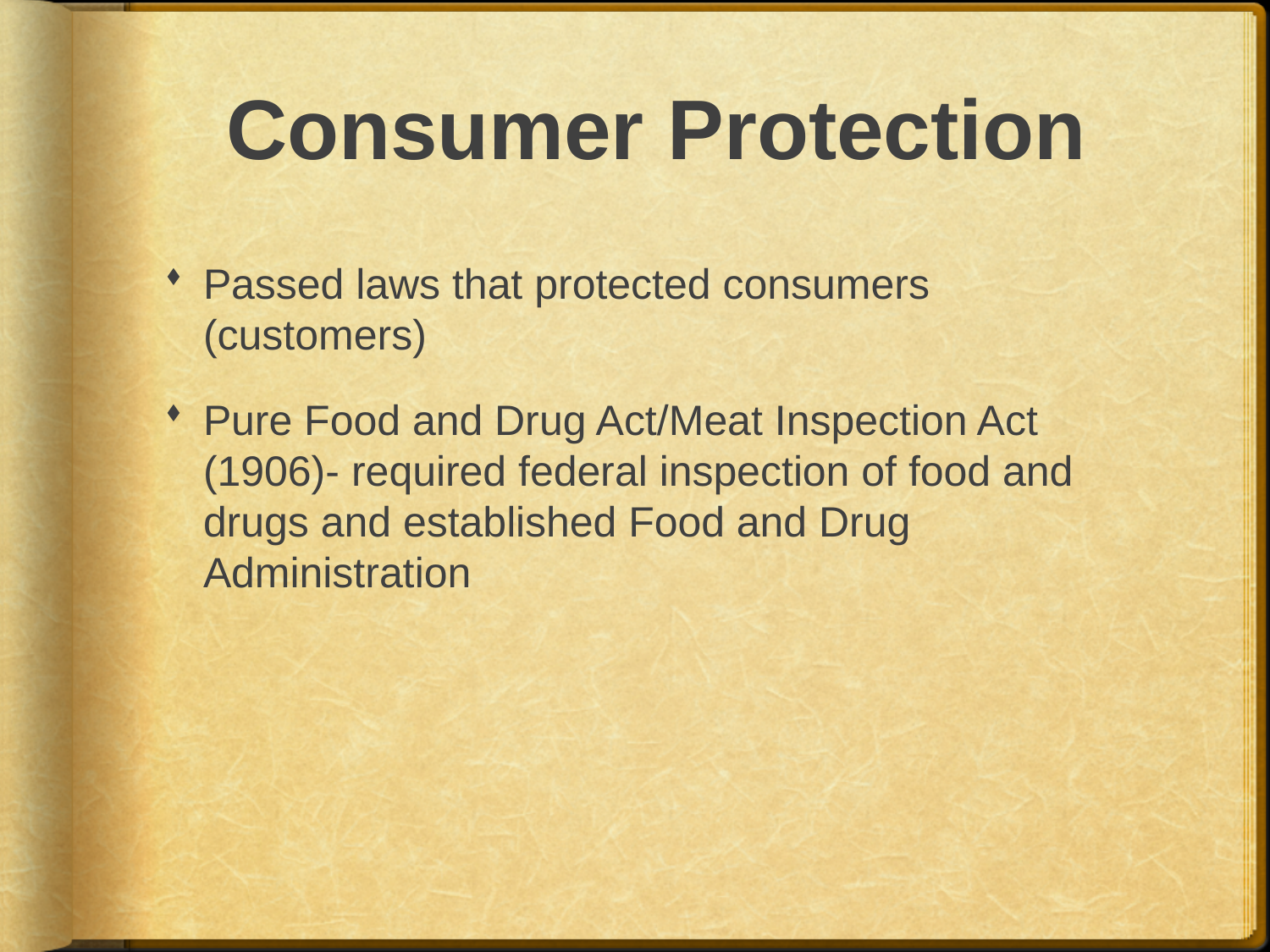

# Consumer Protection
Passed laws that protected consumers (customers)
Pure Food and Drug Act/Meat Inspection Act (1906)- required federal inspection of food and drugs and established Food and Drug Administration